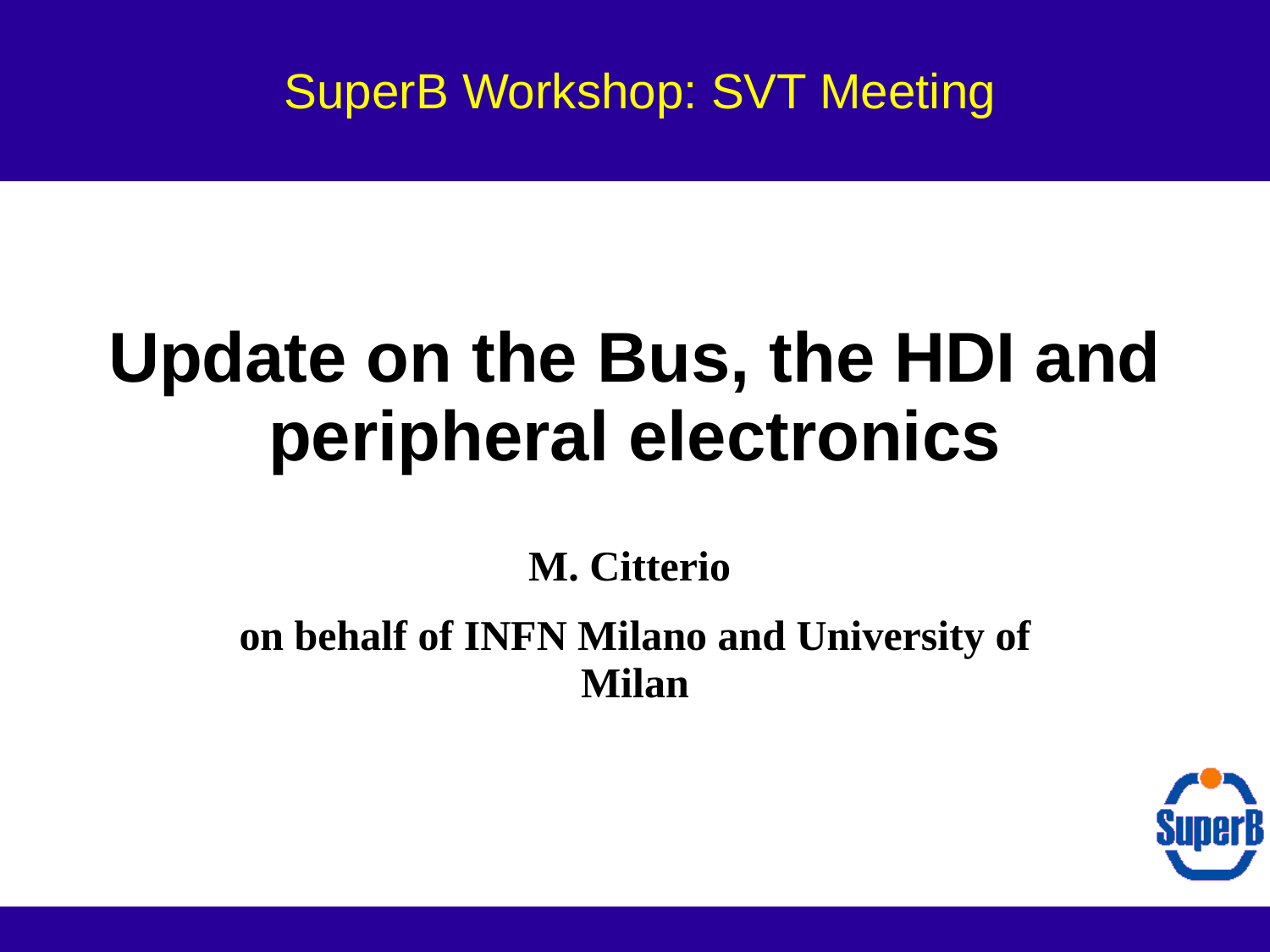

SuperB Workshop: SVT Meeting
# Update on the Bus, the HDI and peripheral electronics
M. Citterio
on behalf of INFN Milano and University of Milan